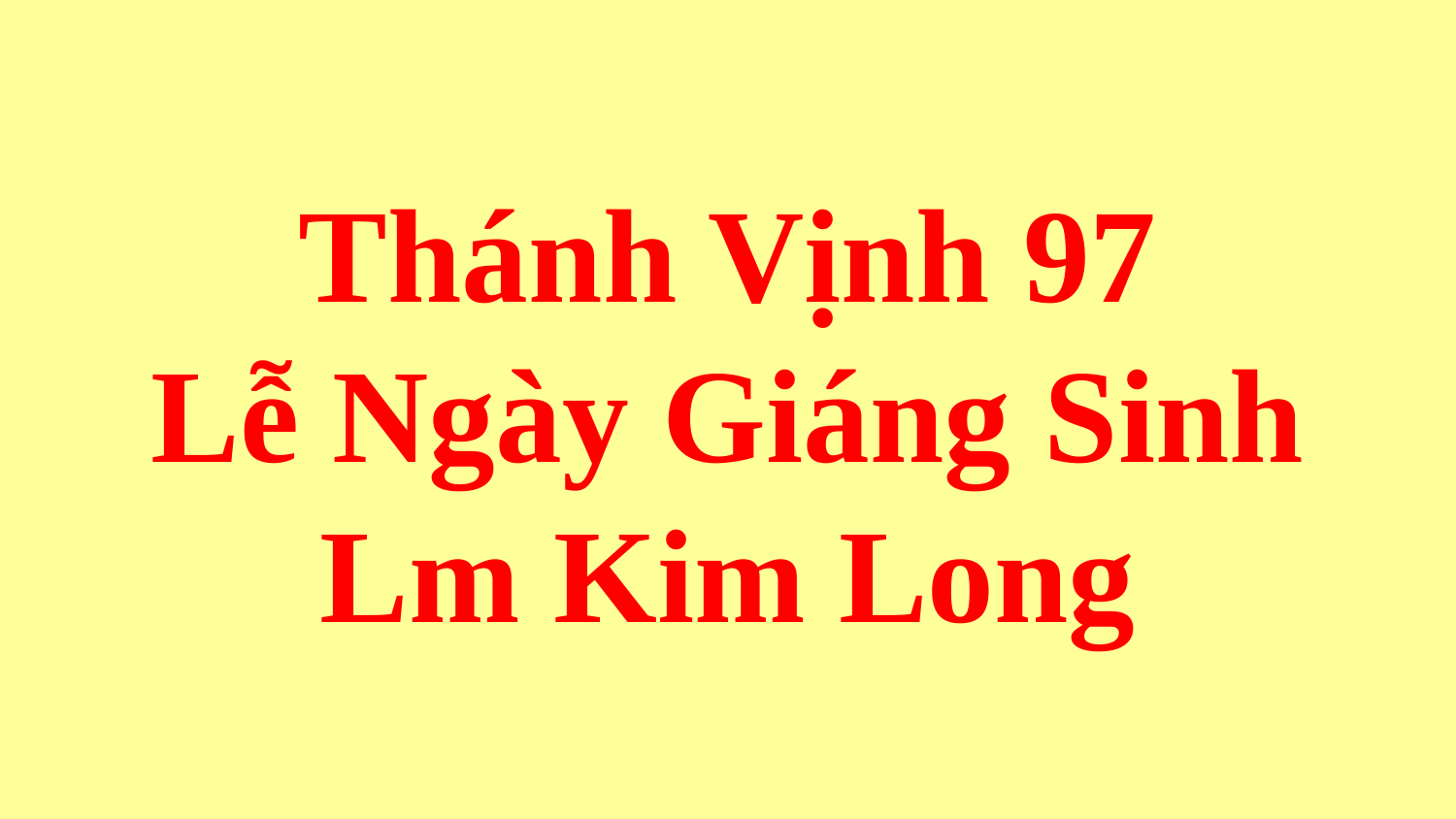

# Thánh Vịnh 97 Lễ Ngày Giáng Sinh Lm Kim Long